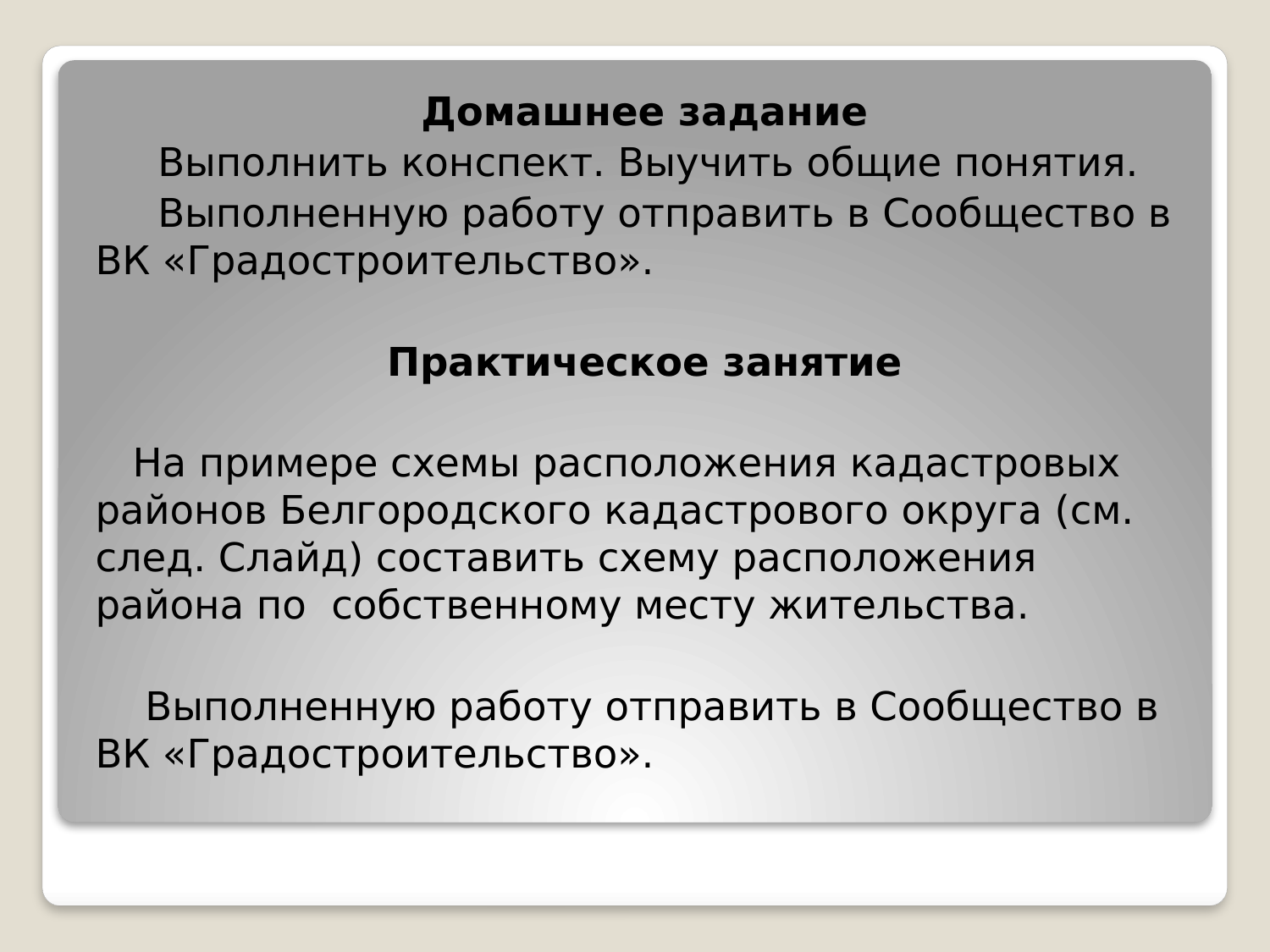

Домашнее задание
     Выполнить конспект. Выучить общие понятия.
     Выполненную работу отправить в Сообщество в ВК «Градостроительство».

Практическое занятие

   На примере схемы расположения кадастровых районов Белгородского кадастрового округа (см. след. Слайд) составить схему расположения района по  собственному месту жительства.

    Выполненную работу отправить в Сообщество в ВК «Градостроительство».